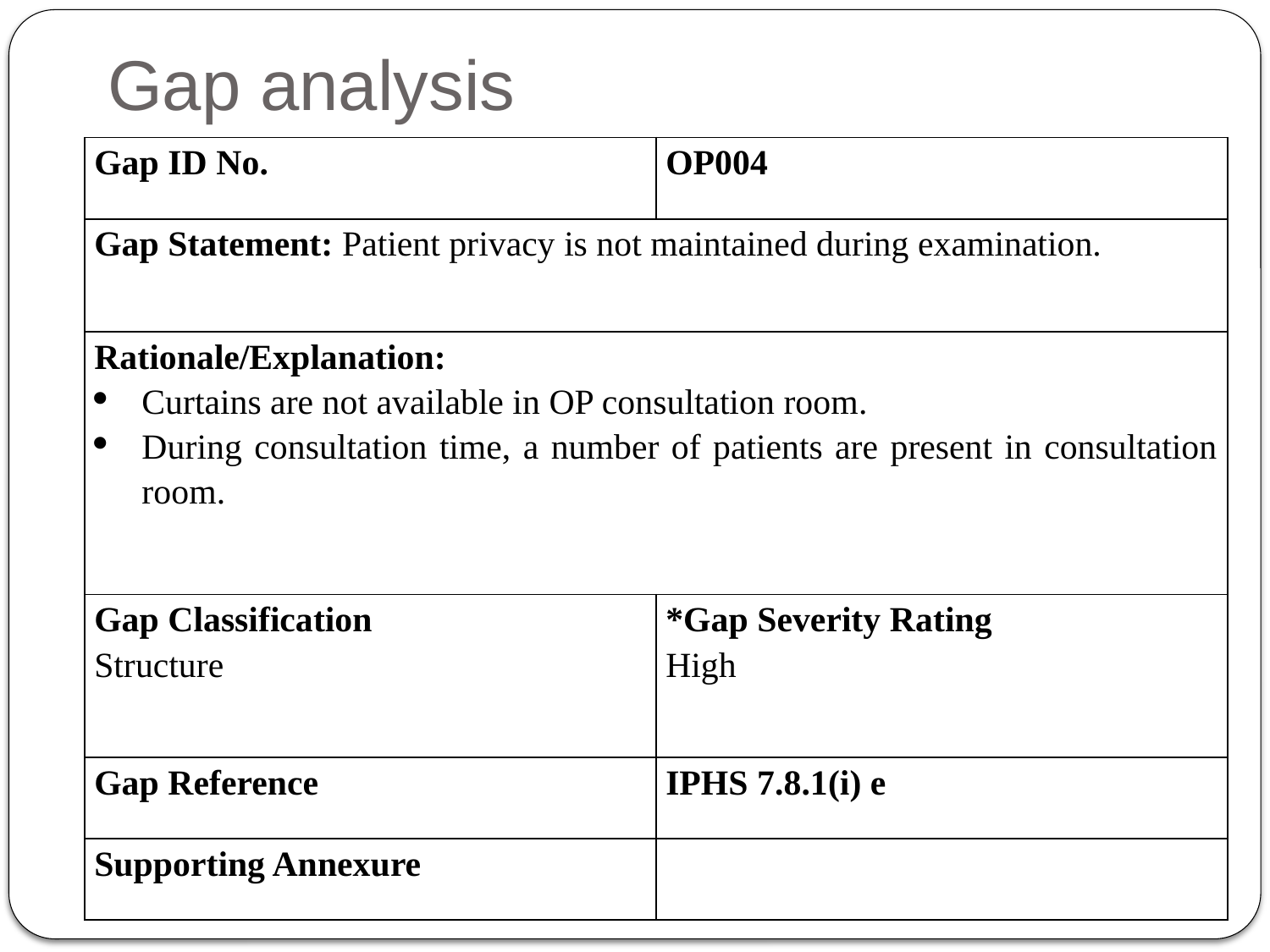

# Gap analysis
| Gap ID No. | OP004 |
| --- | --- |
| Gap Statement: Patient privacy is not maintained during examination. |  |
| Rationale/Explanation: Curtains are not available in OP consultation room. During consultation time, a number of patients are present in consultation room. |  |
| Gap Classification Structure | \*Gap Severity Rating High |
| Gap Reference | IPHS 7.8.1(i) e |
| Supporting Annexure |  |